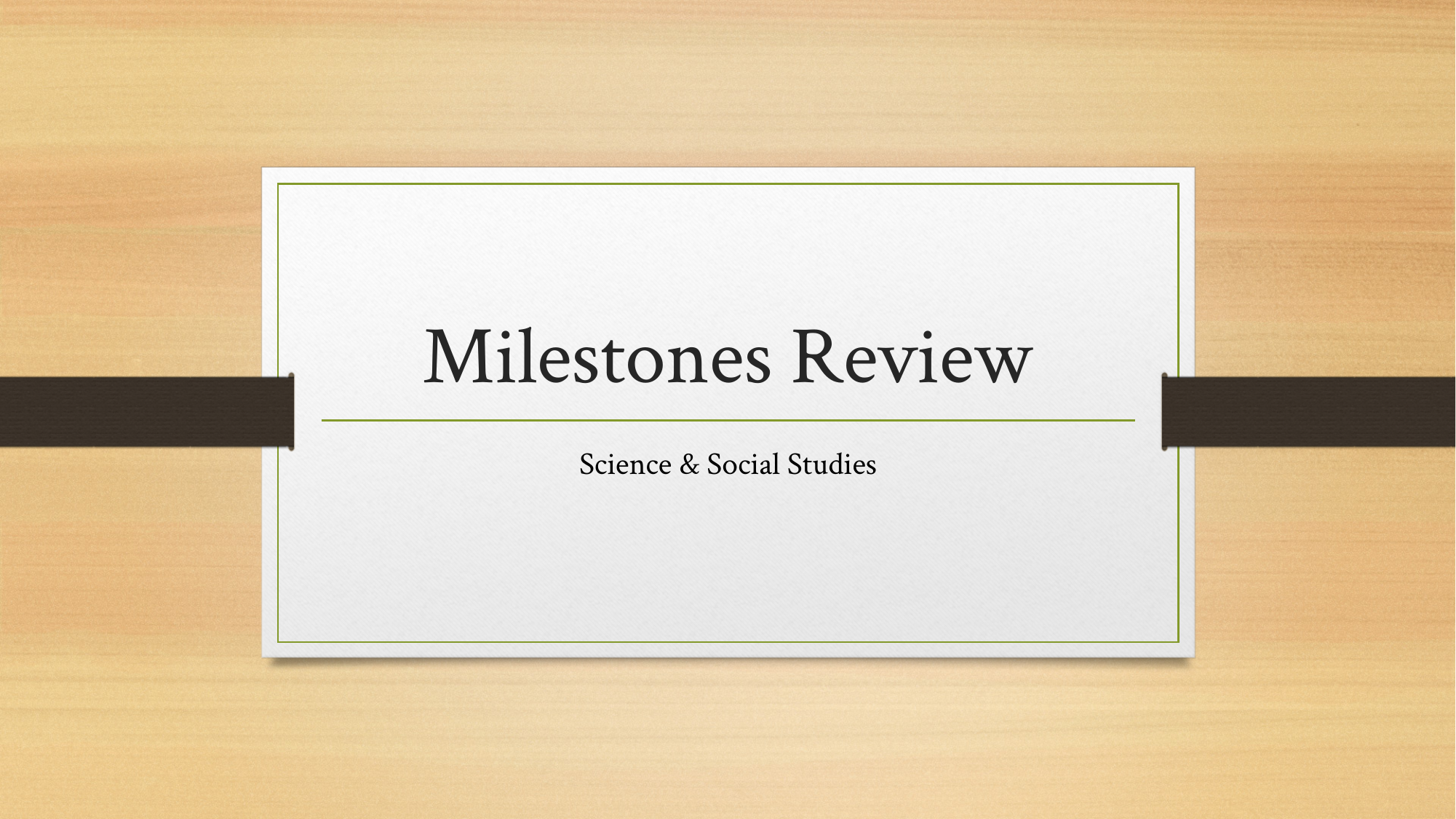

# Milestones Review
Science & Social Studies